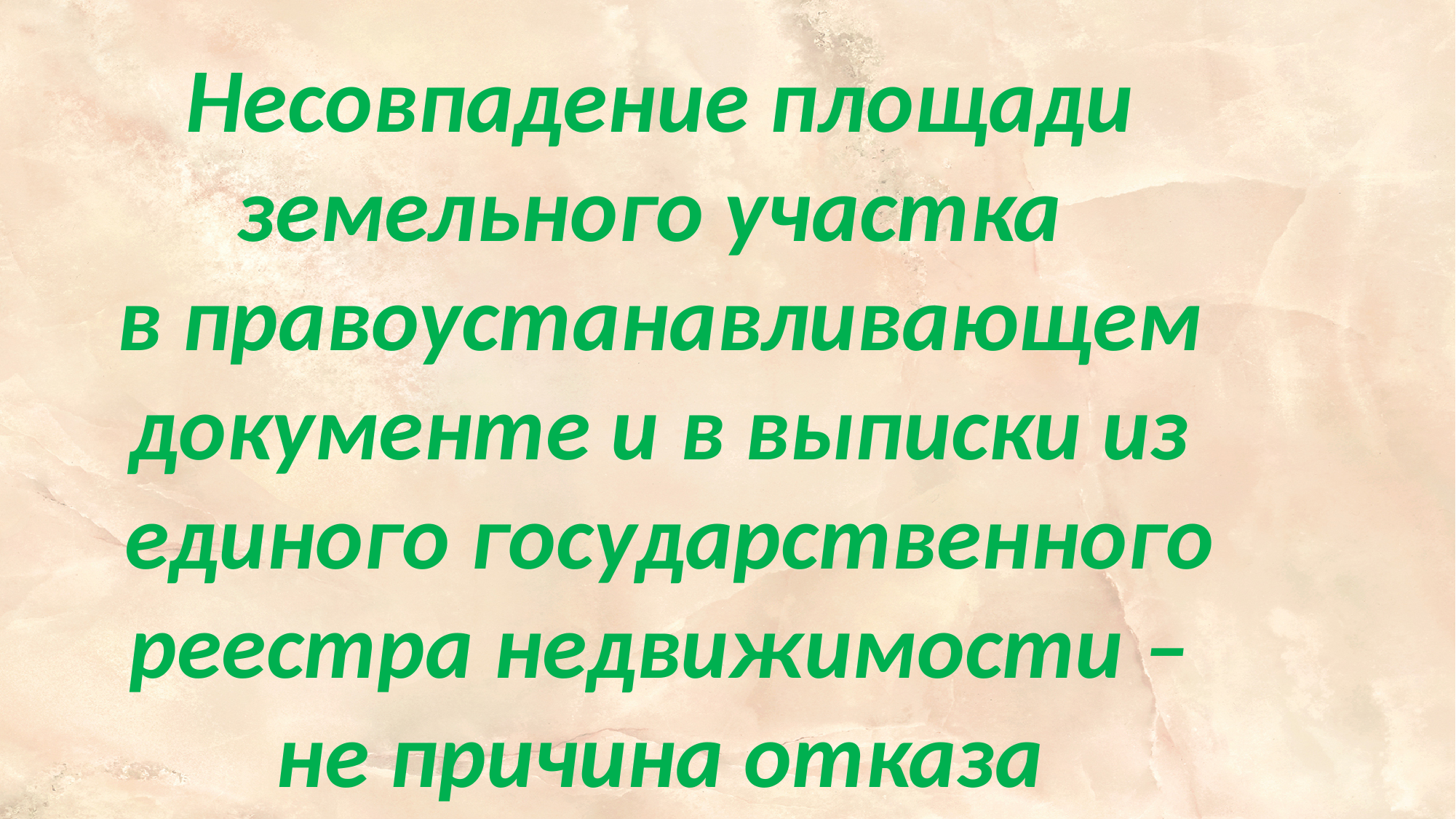

Несовпадение площади земельного участка
в правоустанавливающем документе и в выписки из
 единого государственного реестра недвижимости – не причина отказа